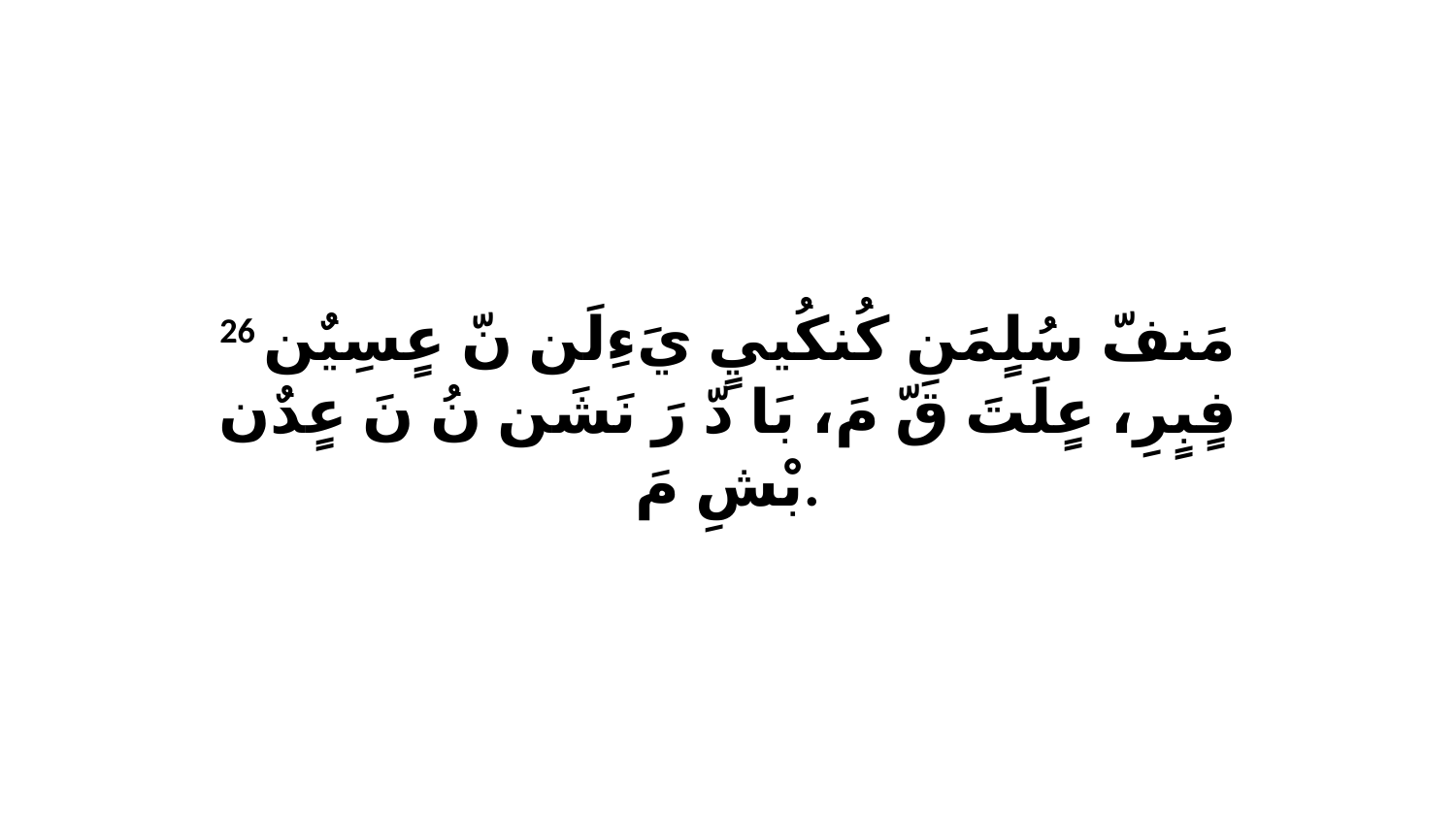

26 مَنفّ سُلٍمَنِ كُنكُييٍ يَءِلَن نّ عٍسِيٌن فٍبٍرِ، عٍلَتَ قّ مَ، بَا دّ رَ نَشَن نُ نَ عٍدٌن بْشِ مَ.